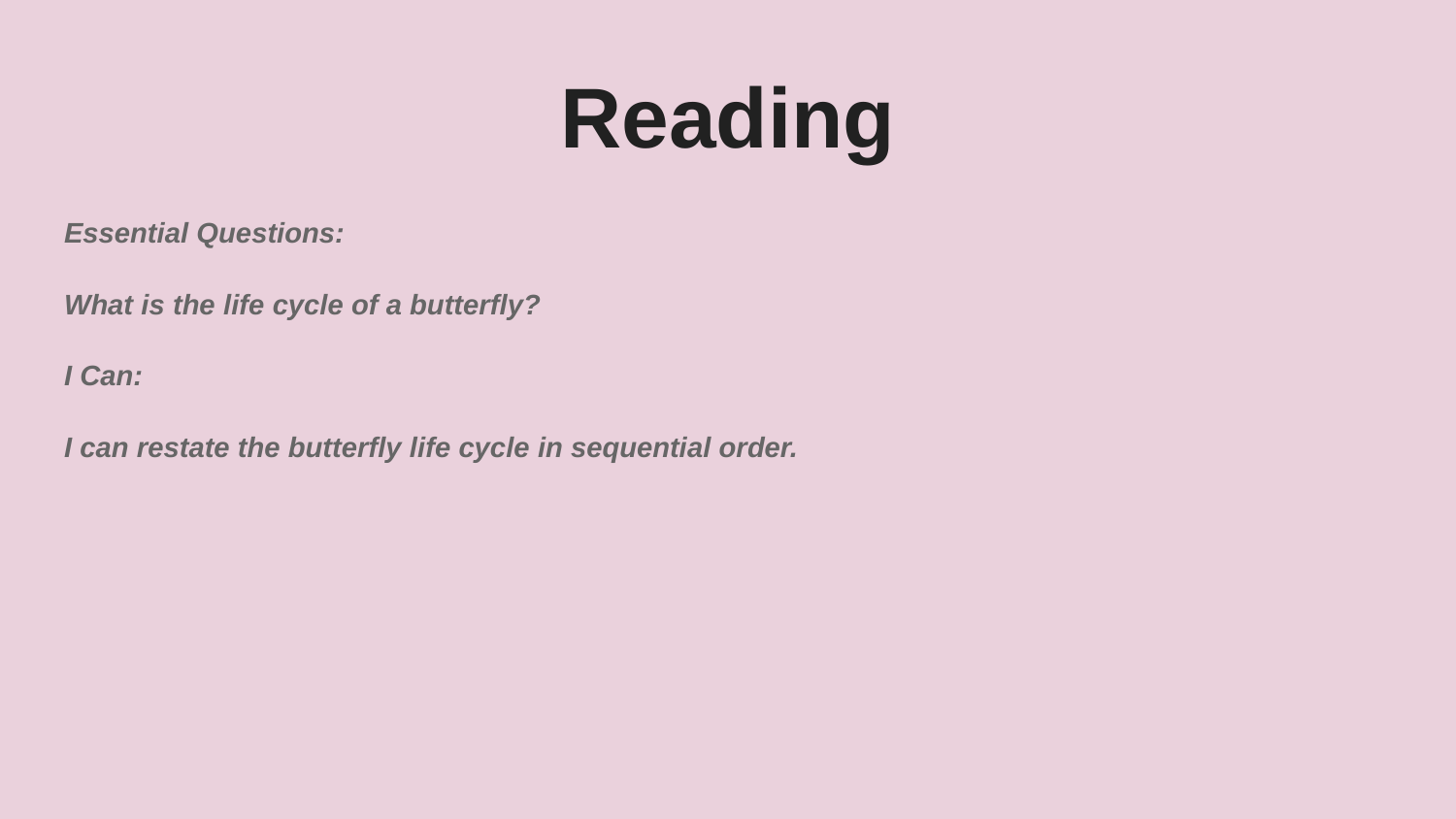

# Reading
Essential Questions:
What is the life cycle of a butterfly?
I Can:
I can restate the butterfly life cycle in sequential order.